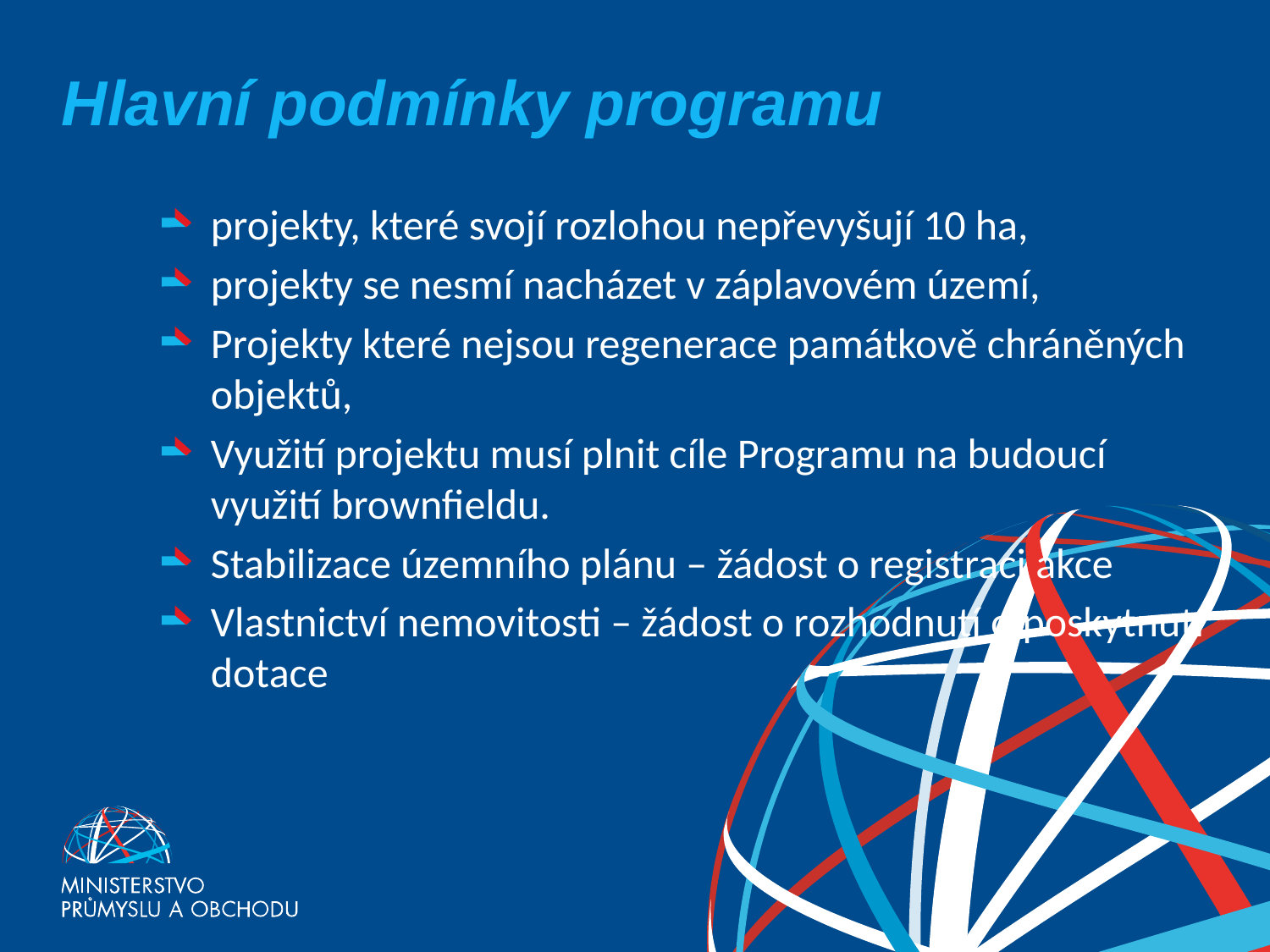

Hlavní podmínky programu

projekty, které svojí rozlohou nepřevyšují 10 ha,
projekty se nesmí nacházet v záplavovém území,
Projekty které nejsou regenerace památkově chráněných objektů,
Využití projektu musí plnit cíle Programu na budoucí využití brownfieldu.
Stabilizace územního plánu – žádost o registraci akce
Vlastnictví nemovitosti – žádost o rozhodnutí o poskytnutí dotaceeldu.